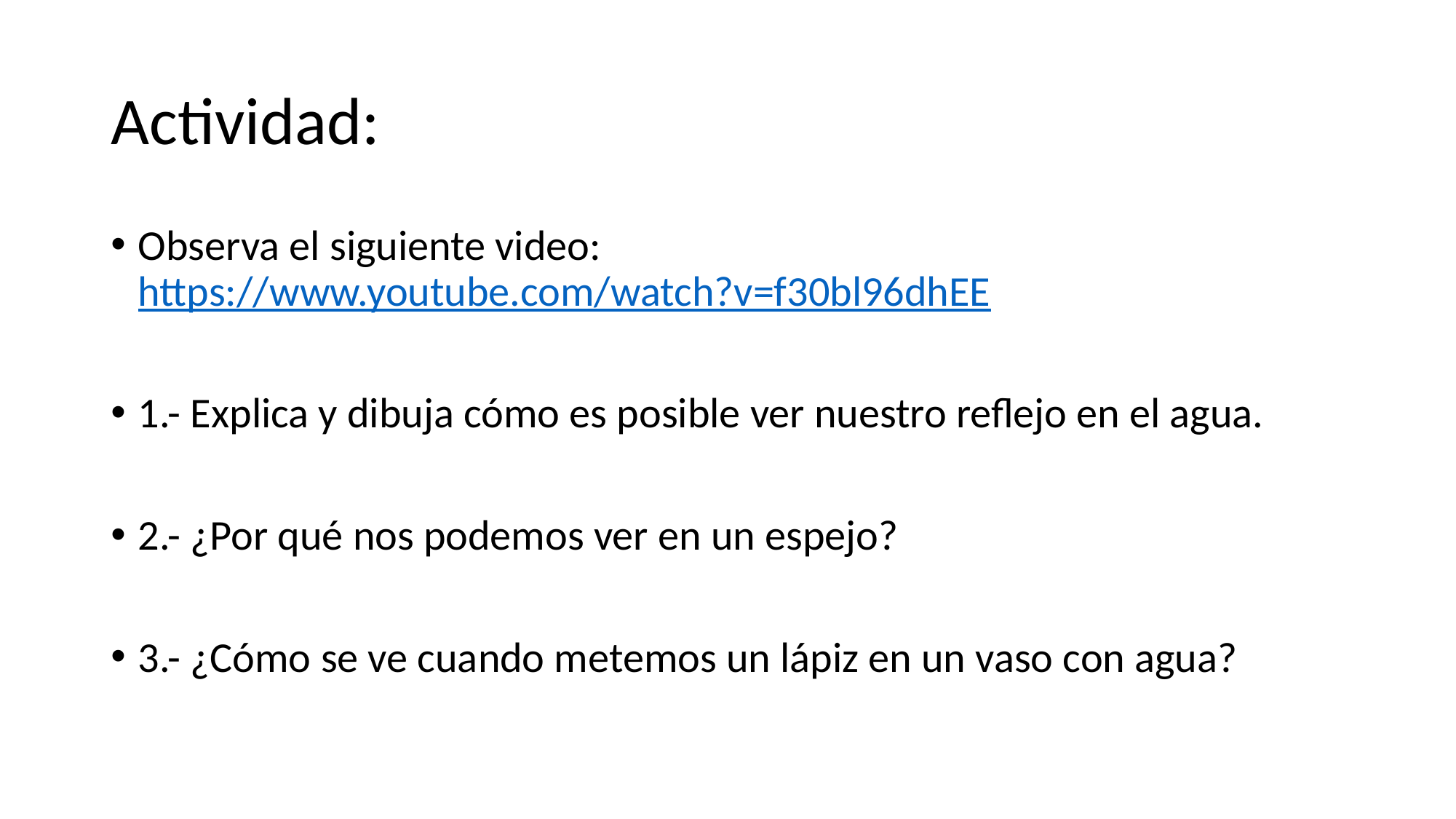

# Actividad:
Observa el siguiente video: https://www.youtube.com/watch?v=f30bl96dhEE

1.- Explica y dibuja cómo es posible ver nuestro reflejo en el agua.

2.- ¿Por qué nos podemos ver en un espejo?

3.- ¿Cómo se ve cuando metemos un lápiz en un vaso con agua?